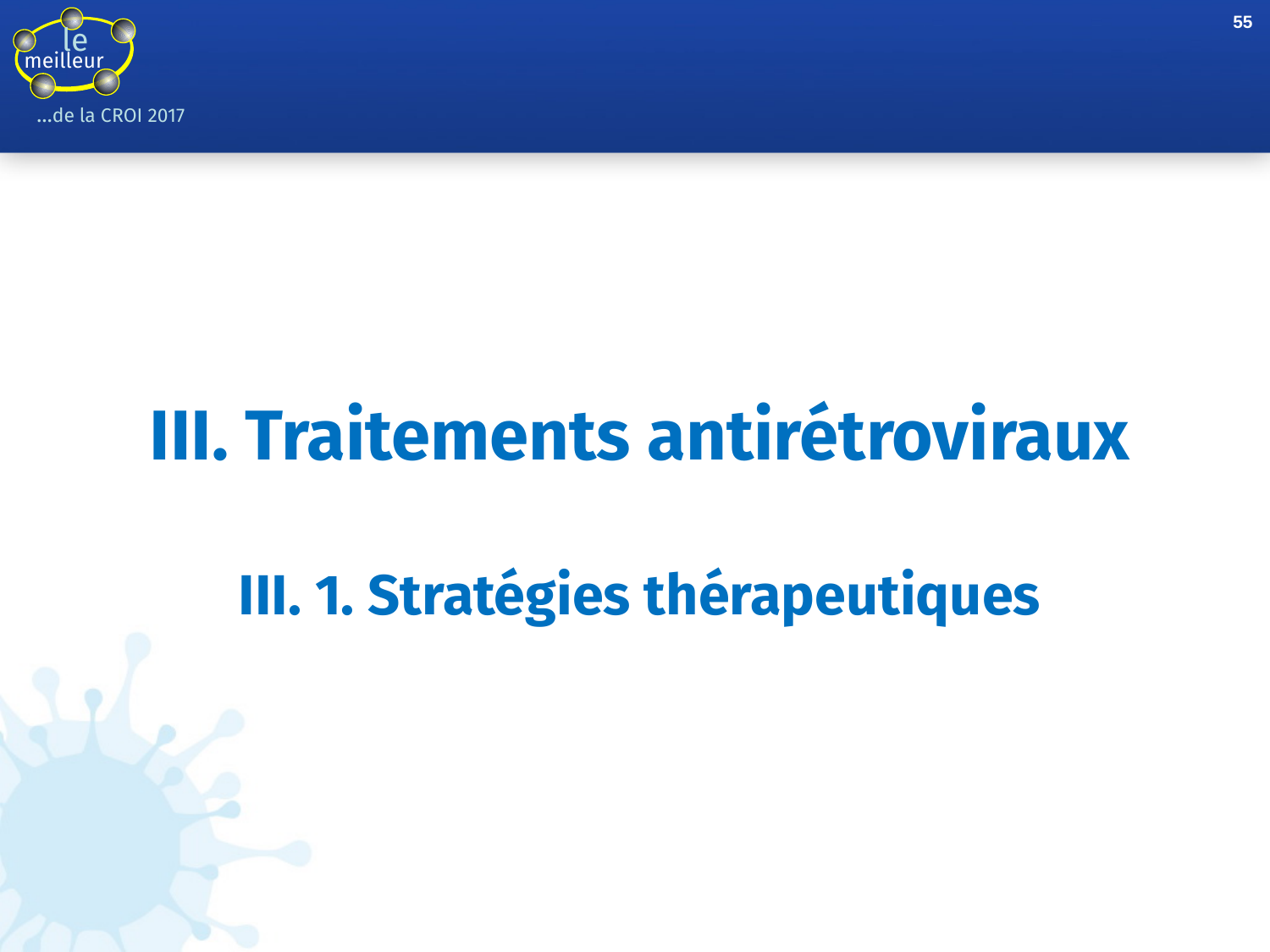

55
III. Traitements antirétroviraux
III. 1. Stratégies thérapeutiques